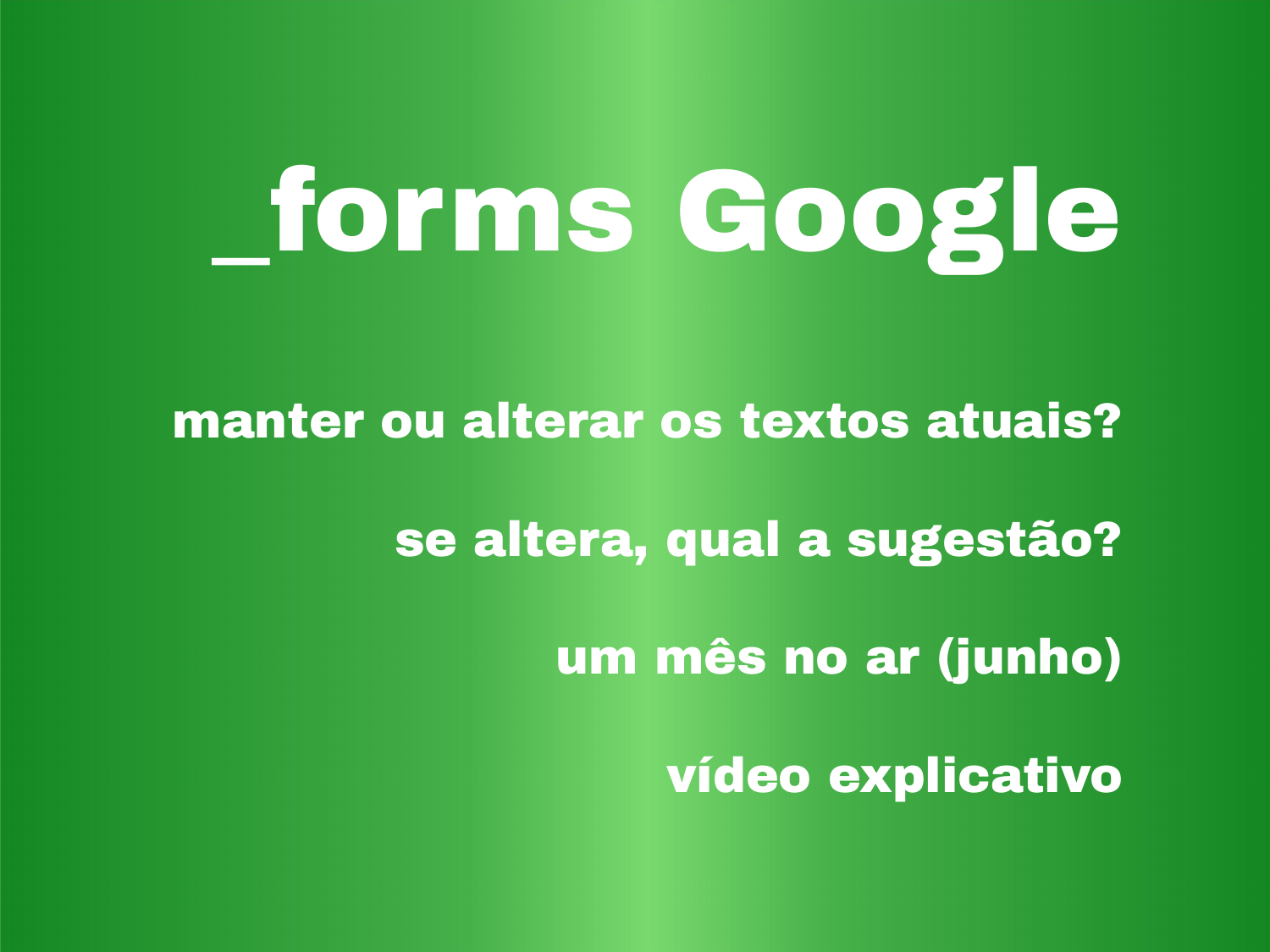

_forms Google

manter ou alterar os textos atuais?

se altera, qual a sugestão?

um mês no ar (junho)

vídeo explicativo